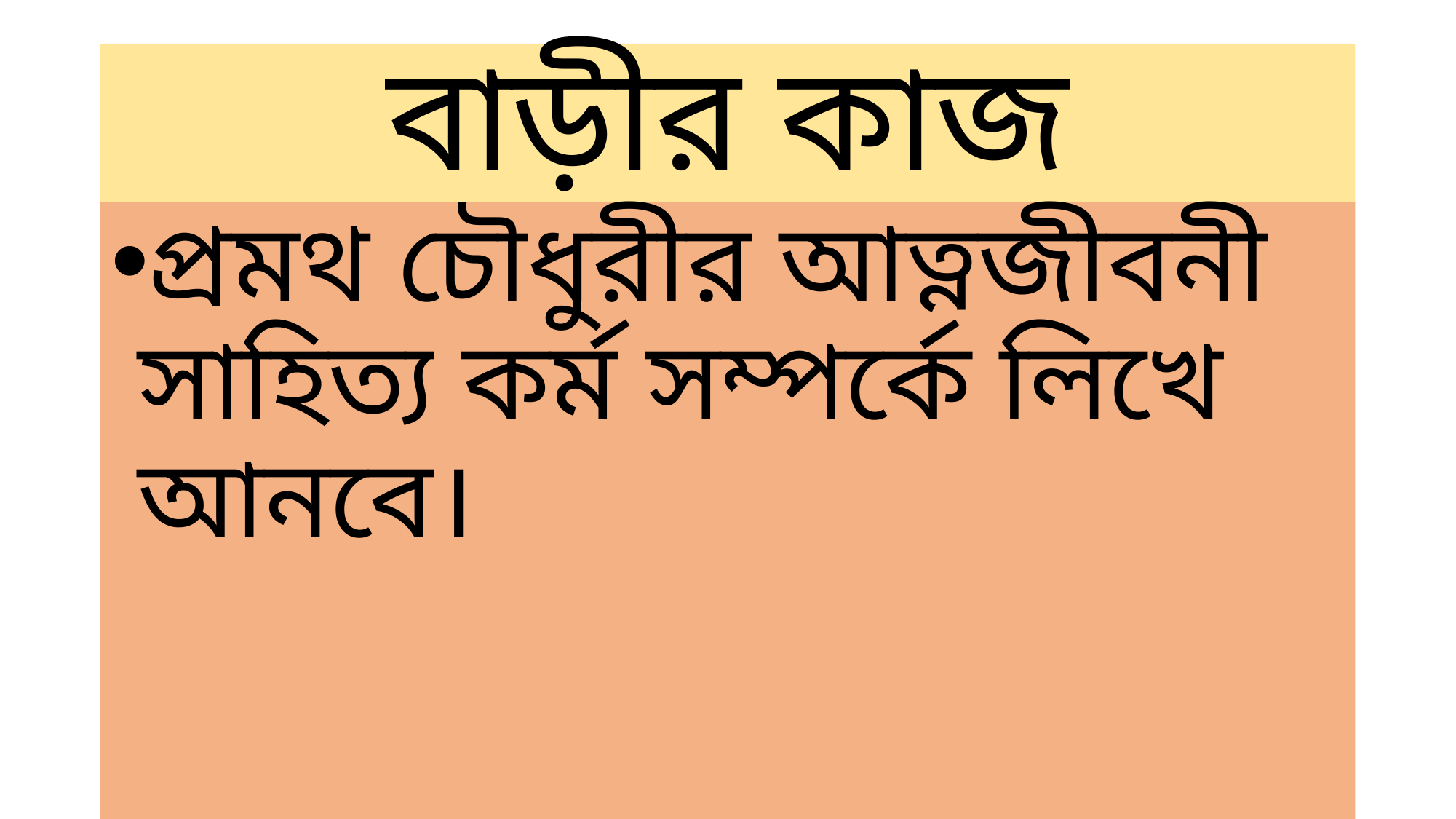

# বাড়ীর কাজ
প্রমথ চৌধুরীর আত্নজীবনী সাহিত্য কর্ম সম্পর্কে লিখে আনবে।